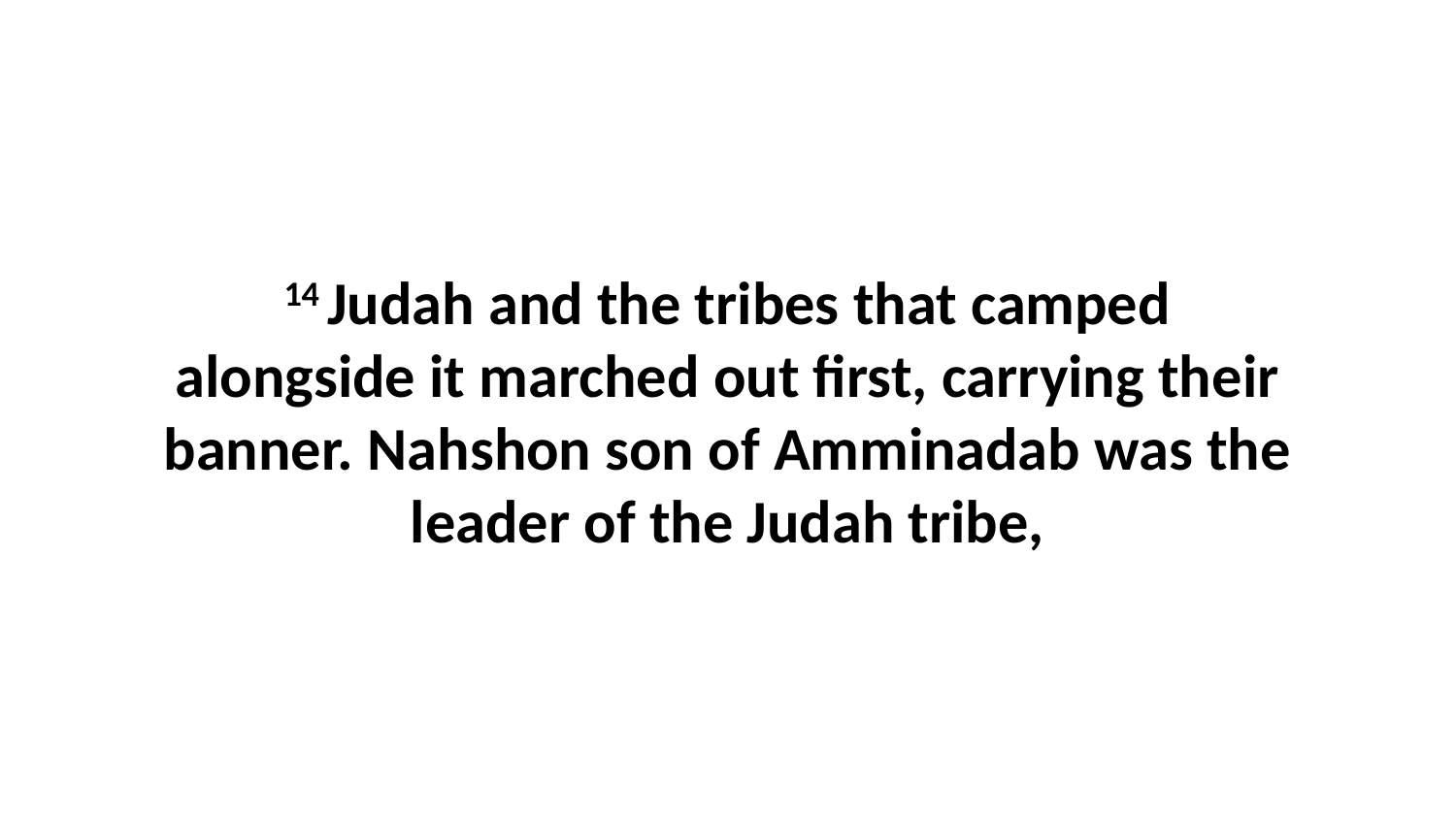

14 Judah and the tribes that camped alongside it marched out first, carrying their banner. Nahshon son of Amminadab was the leader of the Judah tribe,